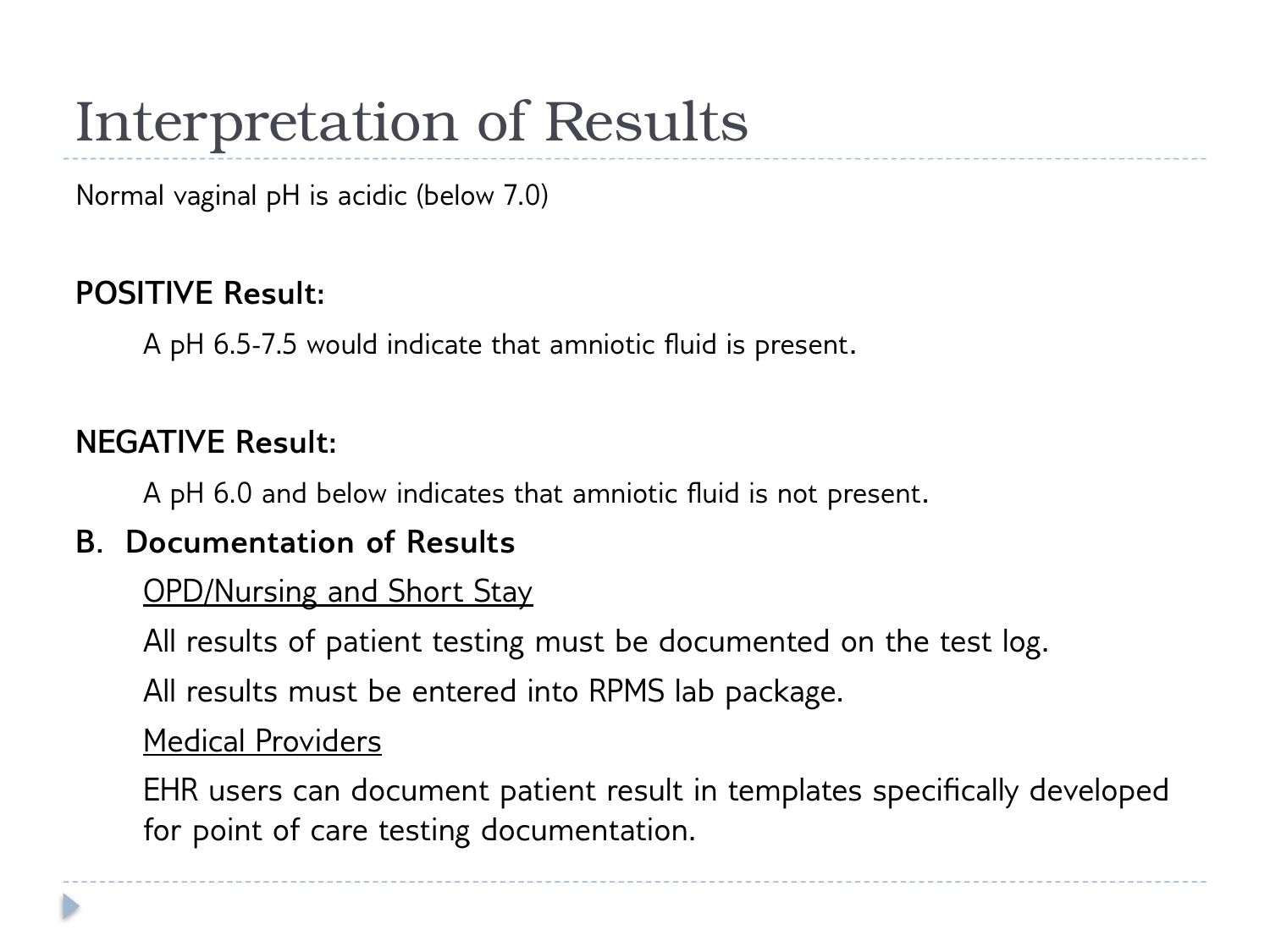

# Interpretation of Results
Normal vaginal pH is acidic (below 7.0)

POSITIVE Result:
	A pH 6.5-7.5 would indicate that amniotic fluid is present.

NEGATIVE Result:
	A pH 6.0 and below indicates that amniotic fluid is not present.
B.  Documentation of Results
	OPD/Nursing and Short Stay
	All results of patient testing must be documented on the test log.
	All results must be entered into RPMS lab package.
	Medical Providers
	EHR users can document patient result in templates specifically developed for point of care testing documentation.